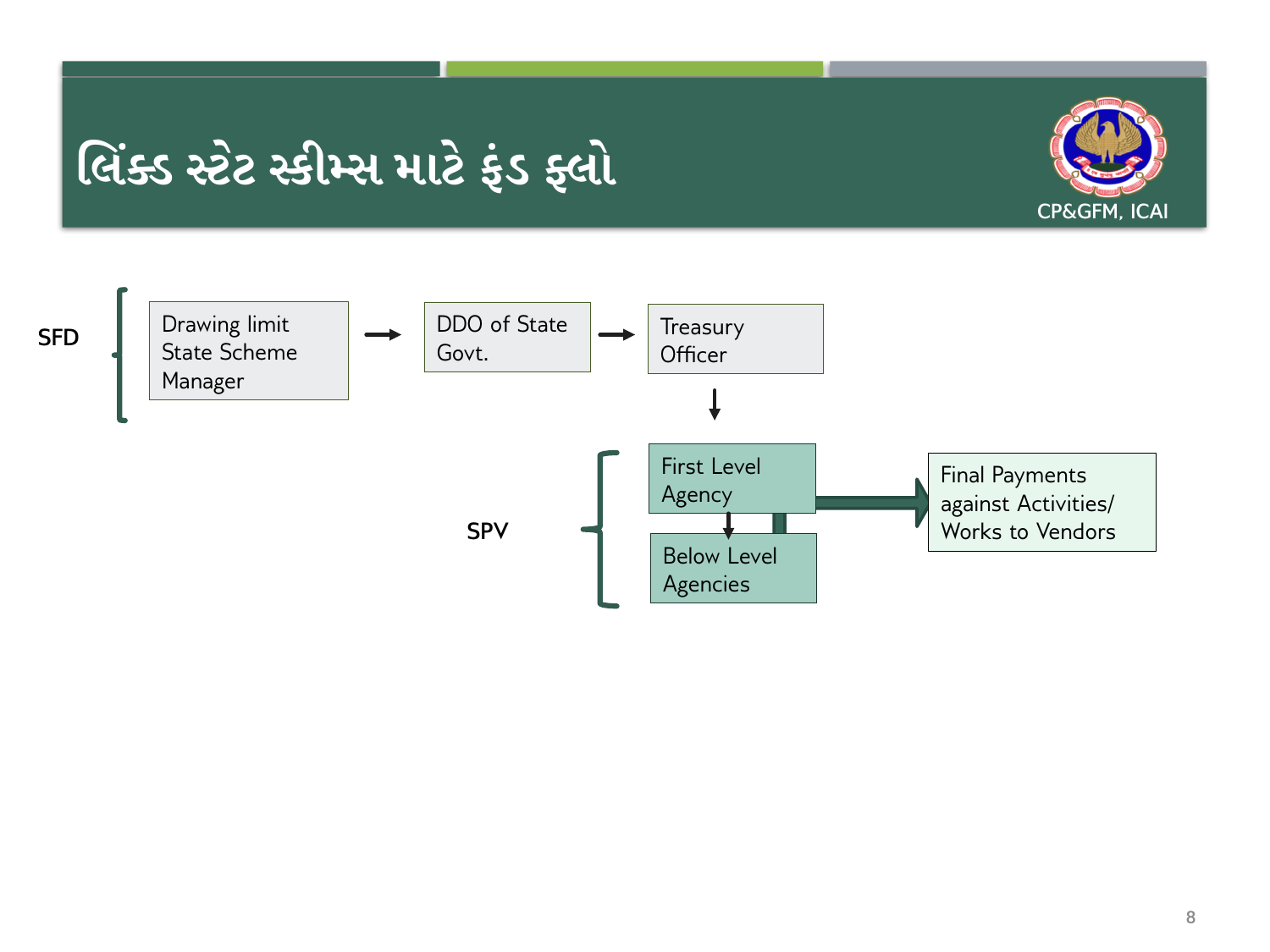

# લિંક્ડ સ્ટેટ સ્કીમ્સ માટે ફંડ ફ્લો

Drawing limit State Scheme Manager
DDO of State Govt.
Treasury Officer
SFD
First Level Agency

Final Payments against Activities/ Works to Vendors

SPV
Below Level Agencies
8